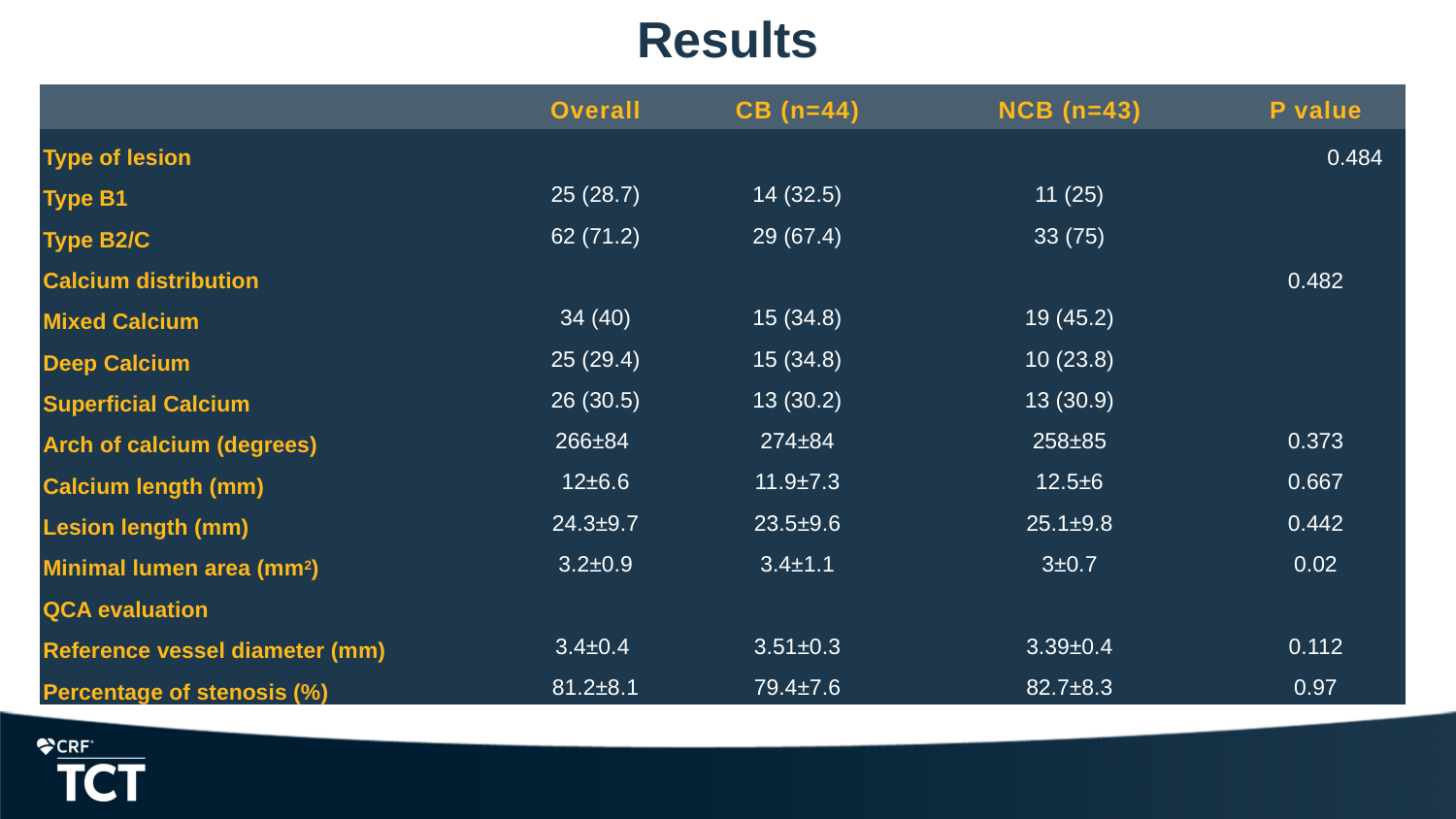

# Results
|  | Overall | CB (n=44) | NCB (n=43) | P value |
| --- | --- | --- | --- | --- |
| Type of lesion 0.484 |  |  |  | 0.484 |
| Type B1 | 25 (28.7) | 14 (32.5) | 11 (25) |  |
| Type B2/C | 62 (71.2) | 29 (67.4) | 33 (75) |  |
| Calcium distribution |  |  |  | 0.482 |
| Mixed Calcium | 34 (40) | 15 (34.8) | 19 (45.2) |  |
| Deep Calcium | 25 (29.4) | 15 (34.8) | 10 (23.8) |  |
| Superficial Calcium | 26 (30.5) | 13 (30.2) | 13 (30.9) |  |
| Arch of calcium (degrees) | 266±84 | 274±84 | 258±85 | 0.373 |
| Calcium length (mm) | 12±6.6 | 11.9±7.3 | 12.5±6 | 0.667 |
| Lesion length (mm) | 24.3±9.7 | 23.5±9.6 | 25.1±9.8 | 0.442 |
| Minimal lumen area (mm2) | 3.2±0.9 | 3.4±1.1 | 3±0.7 | 0.02 |
| QCA evaluation |  |  |  |  |
| Reference vessel diameter (mm) | 3.4±0.4 | 3.51±0.3 | 3.39±0.4 | 0.112 |
| Percentage of stenosis (%) | 81.2±8.1 | 79.4±7.6 | 82.7±8.3 | 0.97 |